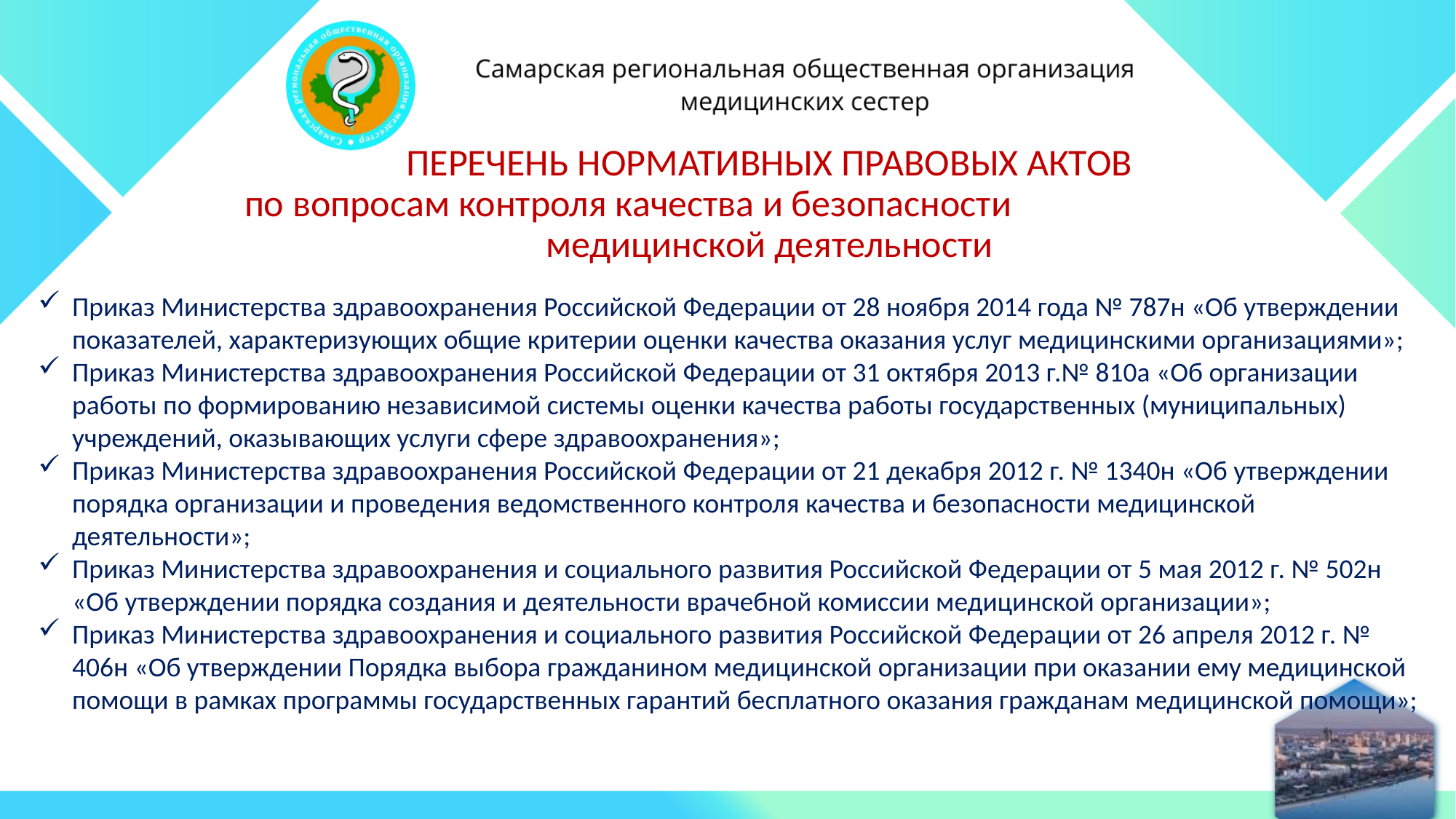

ПЕРЕЧЕНЬ НОРМАТИВНЫХ ПРАВОВЫХ АКТОВ
по вопросам контроля качества и безопасности                                  медицинской деятельности
Приказ Министерства здравоохранения Российской Федерации от 28 ноября 2014 года № 787н «Об утверждении показателей, характеризующих общие критерии оценки качества оказания услуг медицинскими организациями»;
Приказ Министерства здравоохранения Российской Федерации от 31 октября 2013 г.№ 810а «Об организации работы по формированию независимой системы оценки качества работы государственных (муниципальных) учреждений, оказывающих услуги сфере здравоохранения»;
Приказ Министерства здравоохранения Российской Федерации от 21 декабря 2012 г. № 1340н «Об утверждении порядка организации и проведения ведомственного контроля качества и безопасности медицинской деятельности»;
Приказ Министерства здравоохранения и социального развития Российской Федерации от 5 мая 2012 г. № 502н «Об утверждении порядка создания и деятельности врачебной комиссии медицинской организации»;
Приказ Министерства здравоохранения и социального развития Российской Федерации от 26 апреля 2012 г. № 406н «Об утверждении Порядка выбора гражданином медицинской организации при оказании ему медицинской помощи в рамках программы государственных гарантий бесплатного оказания гражданам медицинской помощи»;